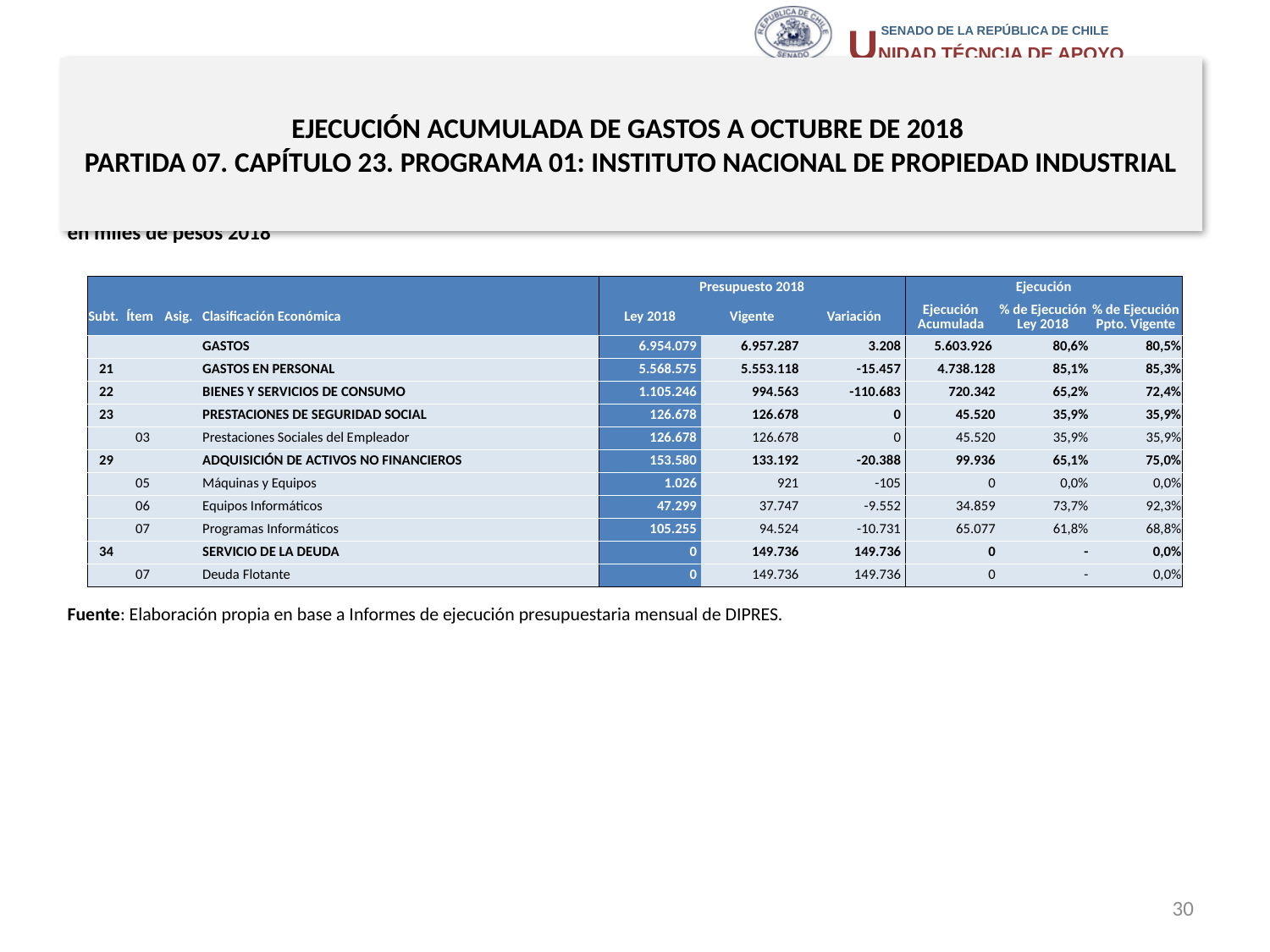

# EJECUCIÓN ACUMULADA DE GASTOS A OCTUBRE DE 2018 PARTIDA 07. CAPÍTULO 23. PROGRAMA 01: INSTITUTO NACIONAL DE PROPIEDAD INDUSTRIAL
en miles de pesos 2018
|  |  |  |  | Presupuesto 2018 |  |  | Ejecución |  |  |
| --- | --- | --- | --- | --- | --- | --- | --- | --- | --- |
| Subt. | Ítem | Asig. | Clasificación Económica | Ley 2018 | Vigente | Variación | Ejecución Acumulada | % de Ejecución Ley 2018 | % de Ejecución Ppto. Vigente |
|  |  |  | GASTOS | 6.954.079 | 6.957.287 | 3.208 | 5.603.926 | 80,6% | 80,5% |
| 21 |  |  | GASTOS EN PERSONAL | 5.568.575 | 5.553.118 | -15.457 | 4.738.128 | 85,1% | 85,3% |
| 22 |  |  | BIENES Y SERVICIOS DE CONSUMO | 1.105.246 | 994.563 | -110.683 | 720.342 | 65,2% | 72,4% |
| 23 |  |  | PRESTACIONES DE SEGURIDAD SOCIAL | 126.678 | 126.678 | 0 | 45.520 | 35,9% | 35,9% |
|  | 03 |  | Prestaciones Sociales del Empleador | 126.678 | 126.678 | 0 | 45.520 | 35,9% | 35,9% |
| 29 |  |  | ADQUISICIÓN DE ACTIVOS NO FINANCIEROS | 153.580 | 133.192 | -20.388 | 99.936 | 65,1% | 75,0% |
|  | 05 |  | Máquinas y Equipos | 1.026 | 921 | -105 | 0 | 0,0% | 0,0% |
|  | 06 |  | Equipos Informáticos | 47.299 | 37.747 | -9.552 | 34.859 | 73,7% | 92,3% |
|  | 07 |  | Programas Informáticos | 105.255 | 94.524 | -10.731 | 65.077 | 61,8% | 68,8% |
| 34 |  |  | SERVICIO DE LA DEUDA | 0 | 149.736 | 149.736 | 0 | - | 0,0% |
|  | 07 |  | Deuda Flotante | 0 | 149.736 | 149.736 | 0 | - | 0,0% |
Fuente: Elaboración propia en base a Informes de ejecución presupuestaria mensual de DIPRES.
30